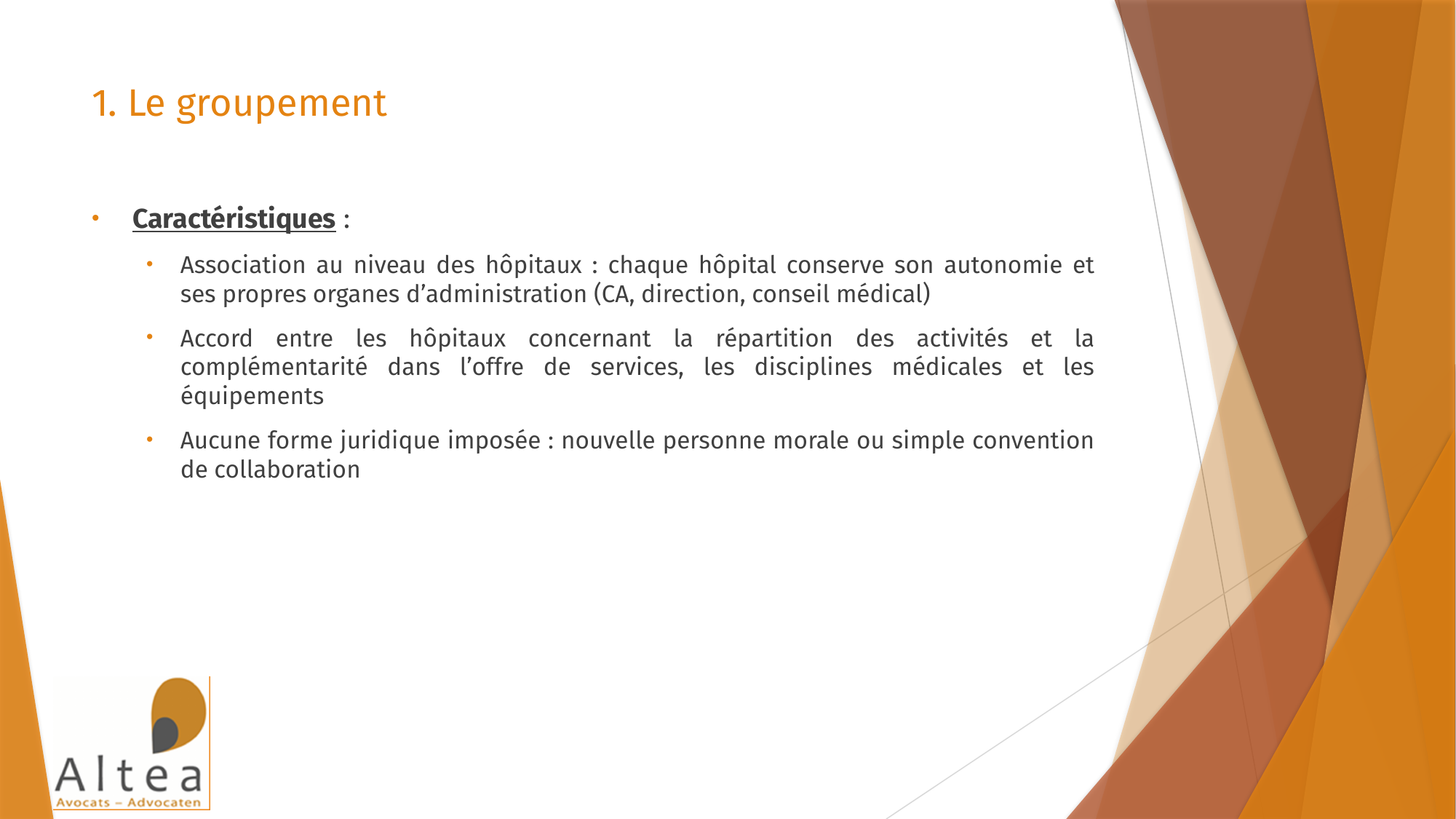

# 1. Le groupement

Caractéristiques :
Association au niveau des hôpitaux : chaque hôpital conserve son autonomie et ses propres organes d’administration (CA, direction, conseil médical)
Accord entre les hôpitaux concernant la répartition des activités et la complémentarité dans l’offre de services, les disciplines médicales et les équipements
Aucune forme juridique imposée : nouvelle personne morale ou simple convention de collaboration